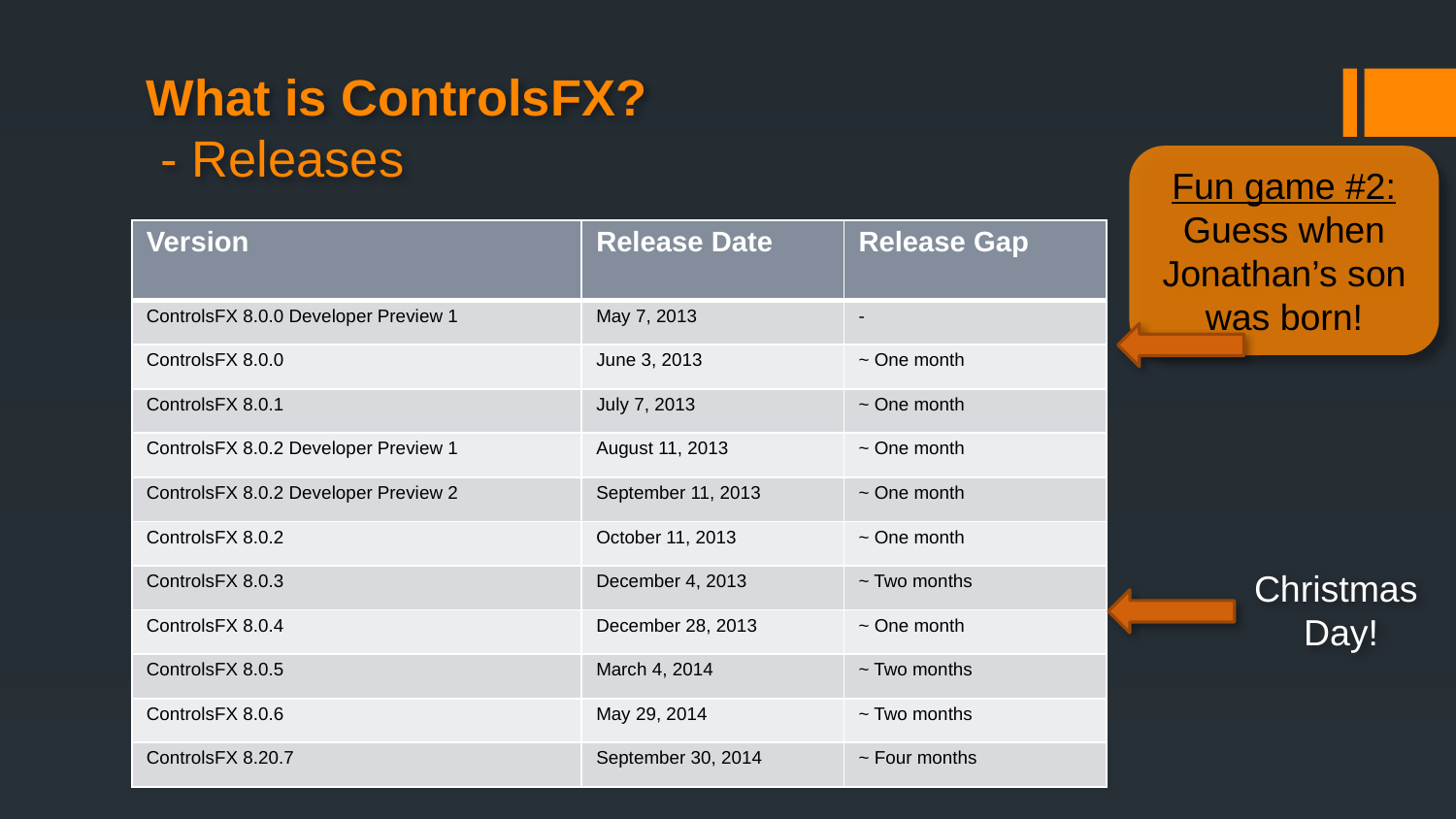

# What is ControlsFX? - Releases
Fun game #2:
Guess when Jonathan’s son was born!
| Version | Release Date | Release Gap |
| --- | --- | --- |
| ControlsFX 8.0.0 Developer Preview 1 | May 7, 2013 | - |
| ControlsFX 8.0.0 | June 3, 2013 | ~ One month |
| ControlsFX 8.0.1 | July 7, 2013 | ~ One month |
| ControlsFX 8.0.2 Developer Preview 1 | August 11, 2013 | ~ One month |
| ControlsFX 8.0.2 Developer Preview 2 | September 11, 2013 | ~ One month |
| ControlsFX 8.0.2 | October 11, 2013 | ~ One month |
| ControlsFX 8.0.3 | December 4, 2013 | ~ Two months |
| ControlsFX 8.0.4 | December 28, 2013 | ~ One month |
| ControlsFX 8.0.5 | March 4, 2014 | ~ Two months |
| ControlsFX 8.0.6 | May 29, 2014 | ~ Two months |
| ControlsFX 8.20.7 | September 30, 2014 | ~ Four months |

Christmas
Day!